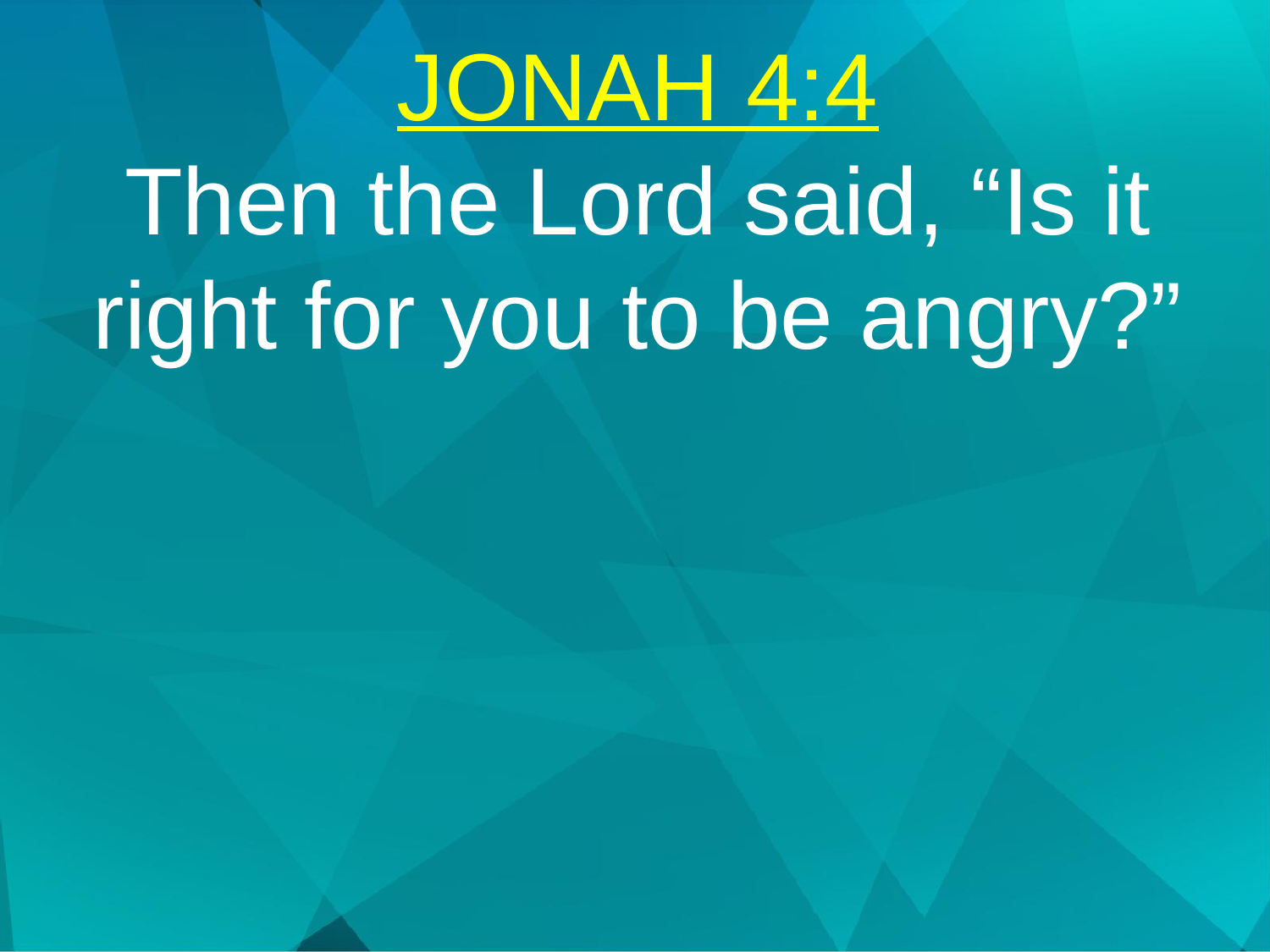

JONAH 4:4
Then the Lord said, “Is it right for you to be angry?”